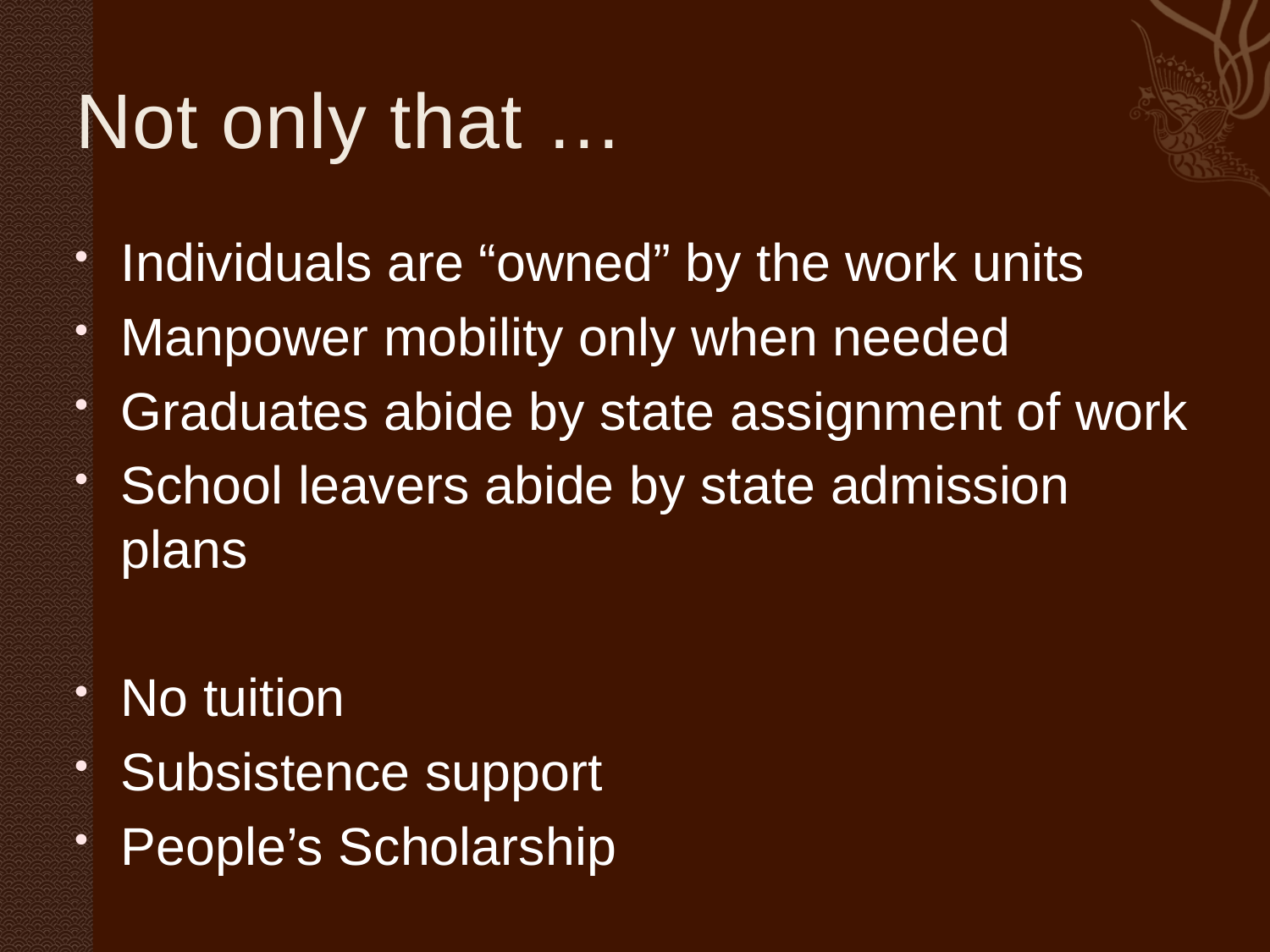

# Not only that …
Individuals are “owned” by the work units
Manpower mobility only when needed
Graduates abide by state assignment of work
School leavers abide by state admission plans

No tuition
Subsistence support
People’s Scholarship